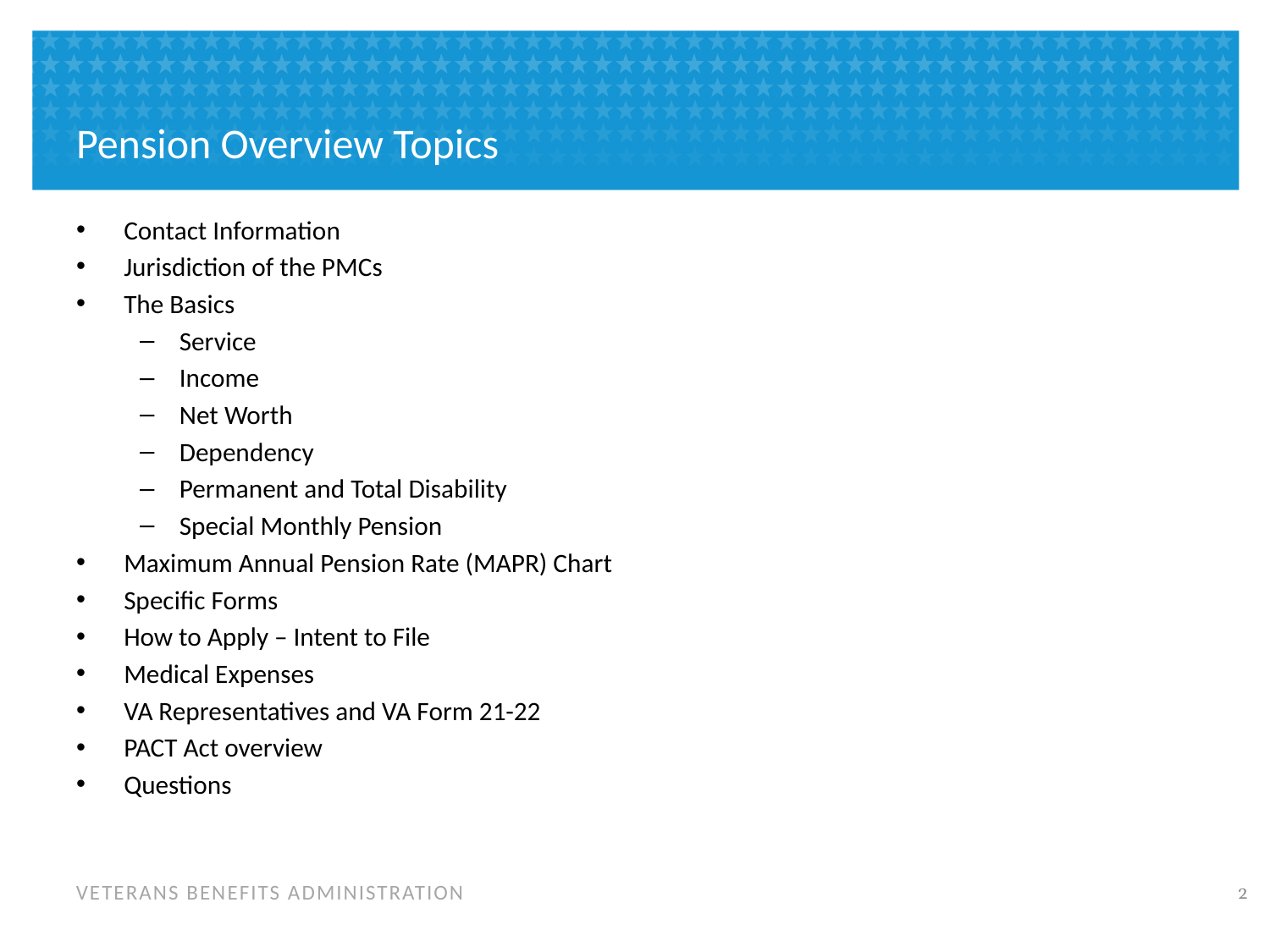

# Pension Overview Topics
Contact Information
Jurisdiction of the PMCs
The Basics
Service
Income
Net Worth
Dependency
Permanent and Total Disability
Special Monthly Pension
Maximum Annual Pension Rate (MAPR) Chart
Specific Forms
How to Apply – Intent to File
Medical Expenses
VA Representatives and VA Form 21-22
PACT Act overview
Questions
2